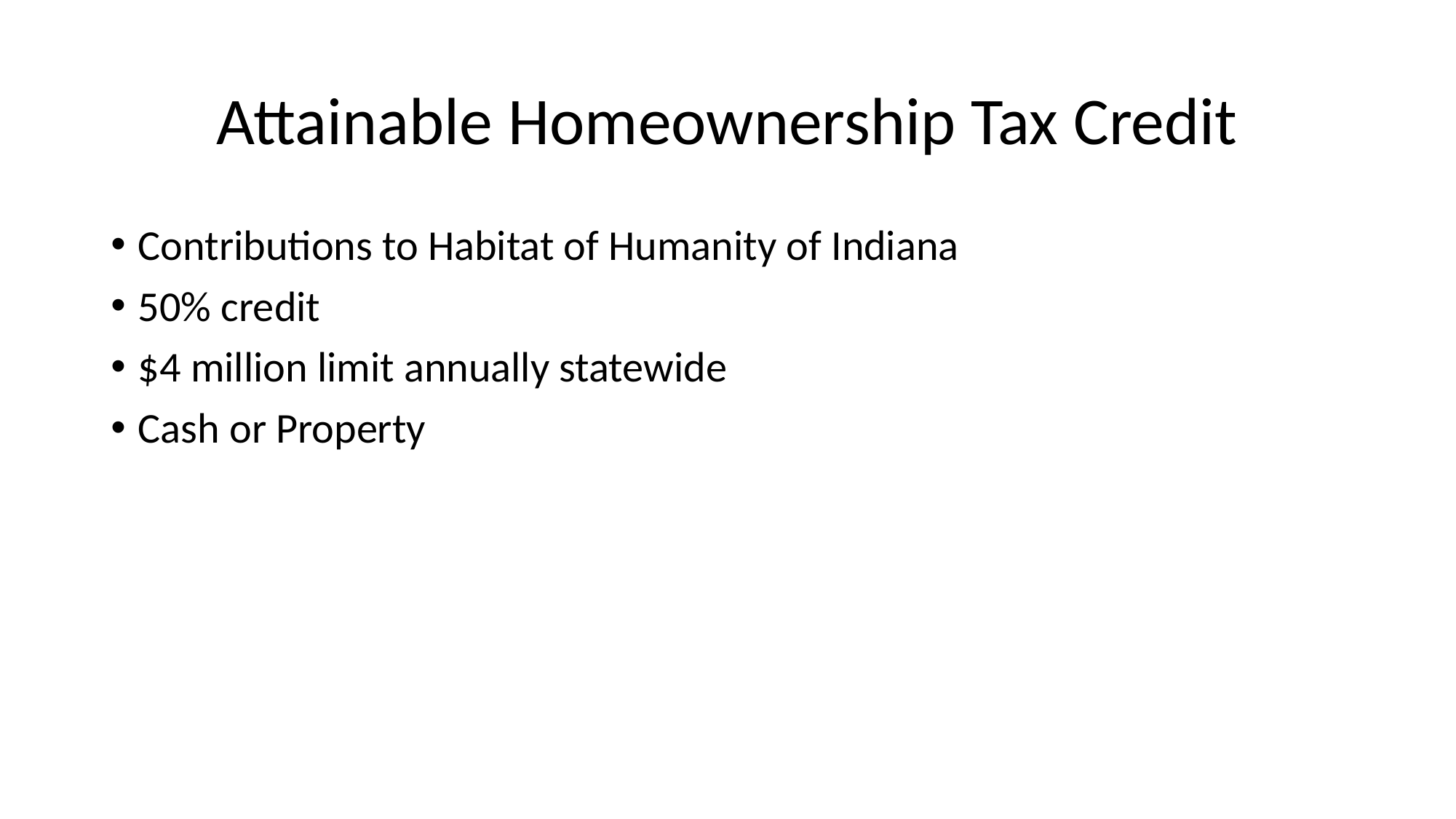

# Attainable Homeownership Tax Credit
Contributions to Habitat of Humanity of Indiana
50% credit
$4 million limit annually statewide
Cash or Property